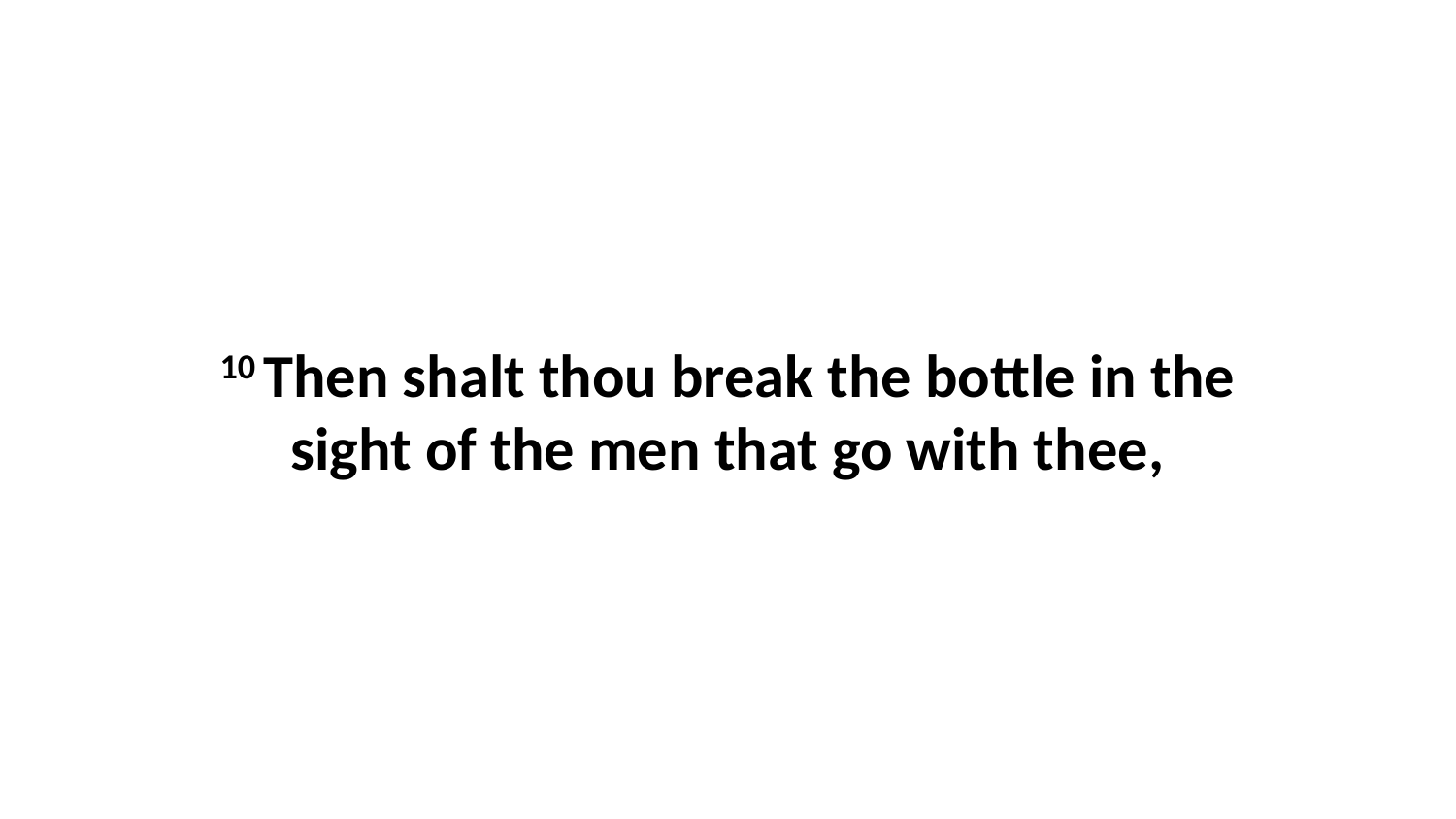

10 Then shalt thou break the bottle in the sight of the men that go with thee,